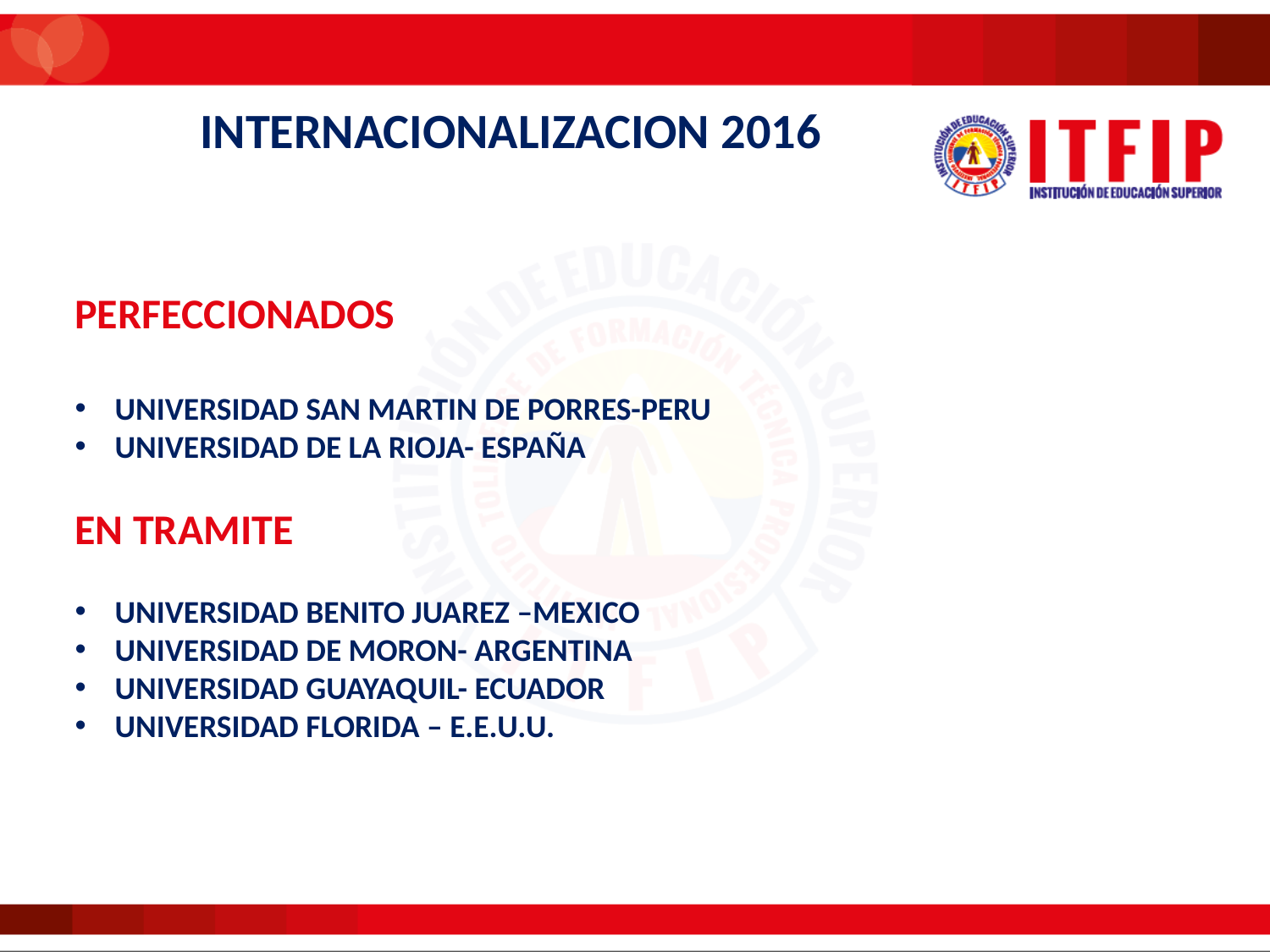

INTERNACIONALIZACION 2016

PERFECCIONADOS

UNIVERSIDAD SAN MARTIN DE PORRES-PERU
UNIVERSIDAD DE LA RIOJA- ESPAÑA

EN TRAMITE

UNIVERSIDAD BENITO JUAREZ –MEXICO
UNIVERSIDAD DE MORON- ARGENTINA
UNIVERSIDAD GUAYAQUIL- ECUADOR
UNIVERSIDAD FLORIDA – E.E.U.U.